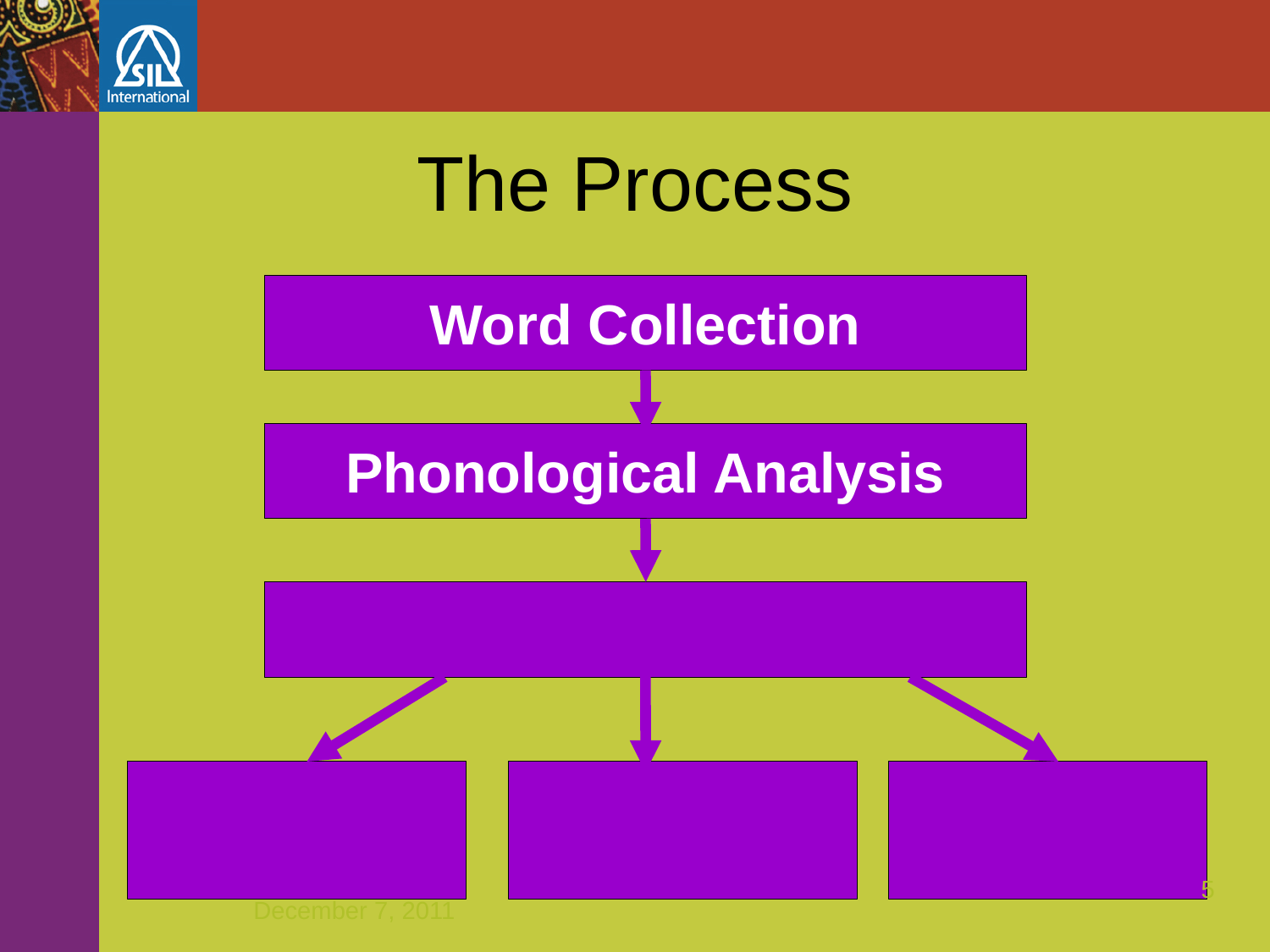

The Process
Word Collection

Phonological Analysis

5
December 7, 2011